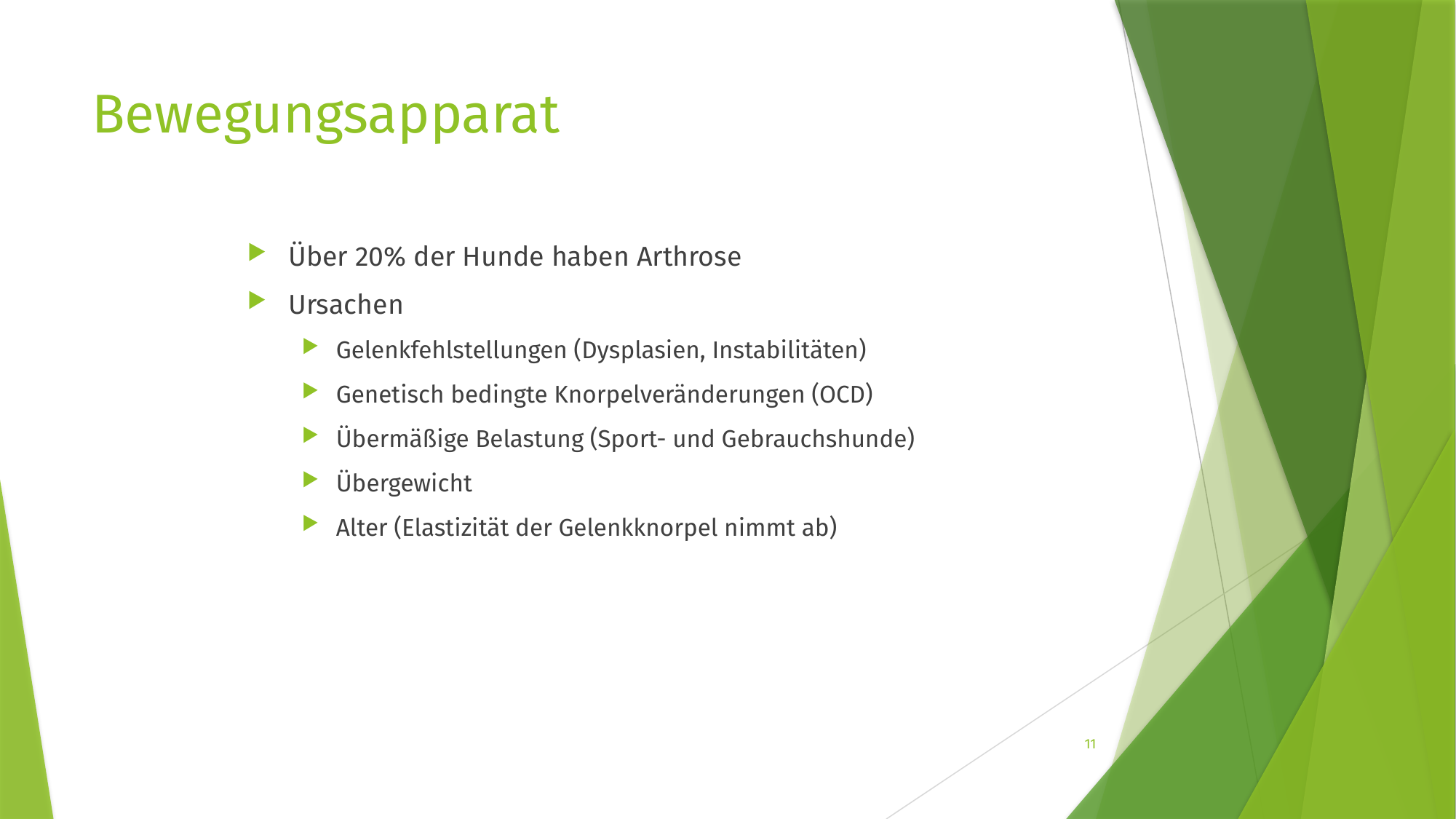

# Bewegungsapparat
Über 20% der Hunde haben Arthrose
Ursachen
Gelenkfehlstellungen (Dysplasien, Instabilitäten)
Genetisch bedingte Knorpelveränderungen (OCD)
Übermäßige Belastung (Sport- und Gebrauchshunde)
Übergewicht
Alter (Elastizität der Gelenkknorpel nimmt ab)
11